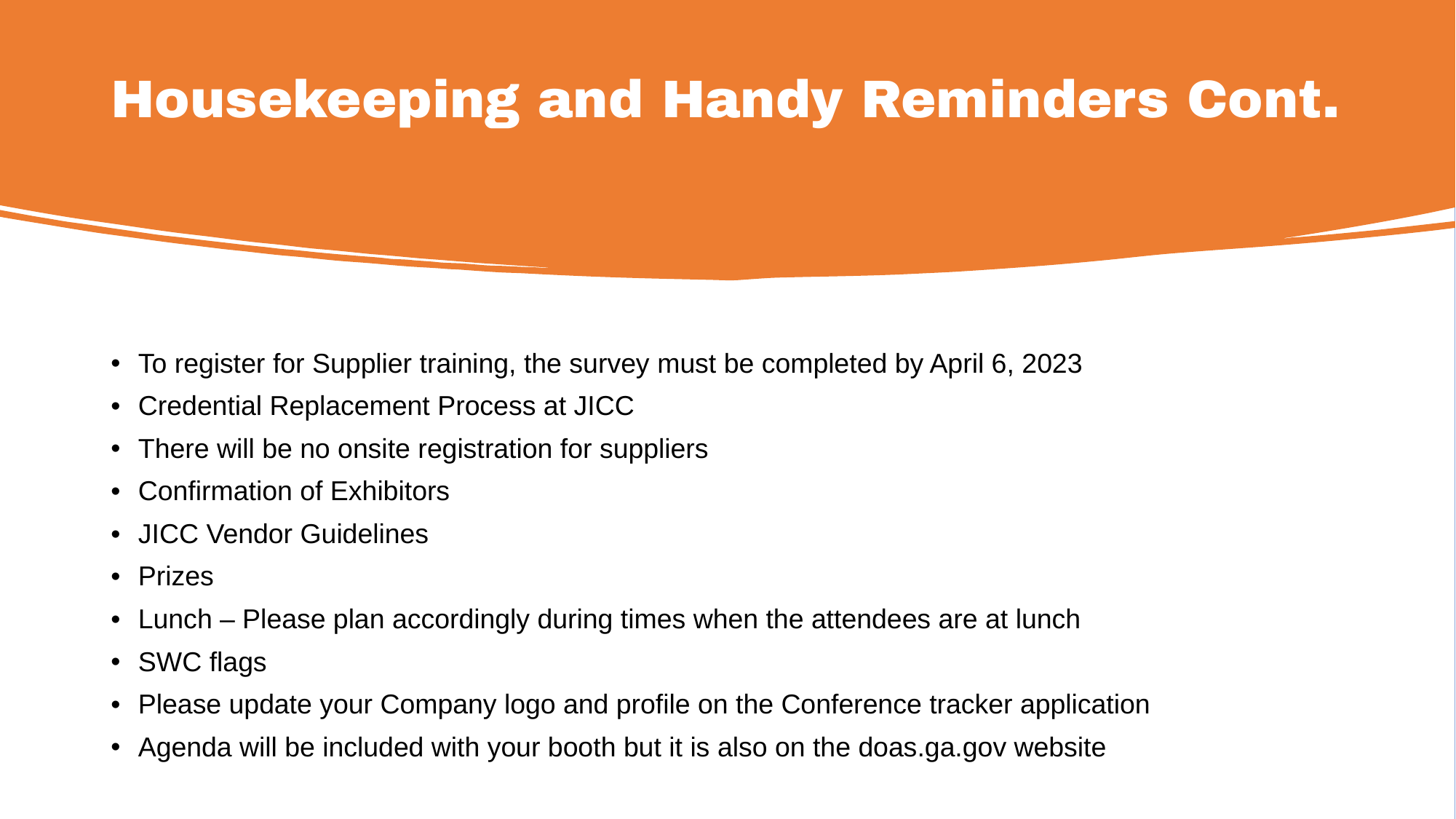

# Housekeeping and Handy Reminders Cont.

To register for Supplier training, the survey must be completed by April 6, 2023
Credential Replacement Process at JICC
There will be no onsite registration for suppliers
Confirmation of Exhibitors
JICC Vendor Guidelines
Prizes
Lunch – Please plan accordingly during times when the attendees are at lunch
SWC flags
Please update your Company logo and profile on the Conference tracker application
Agenda will be included with your booth but it is also on the doas.ga.gov website